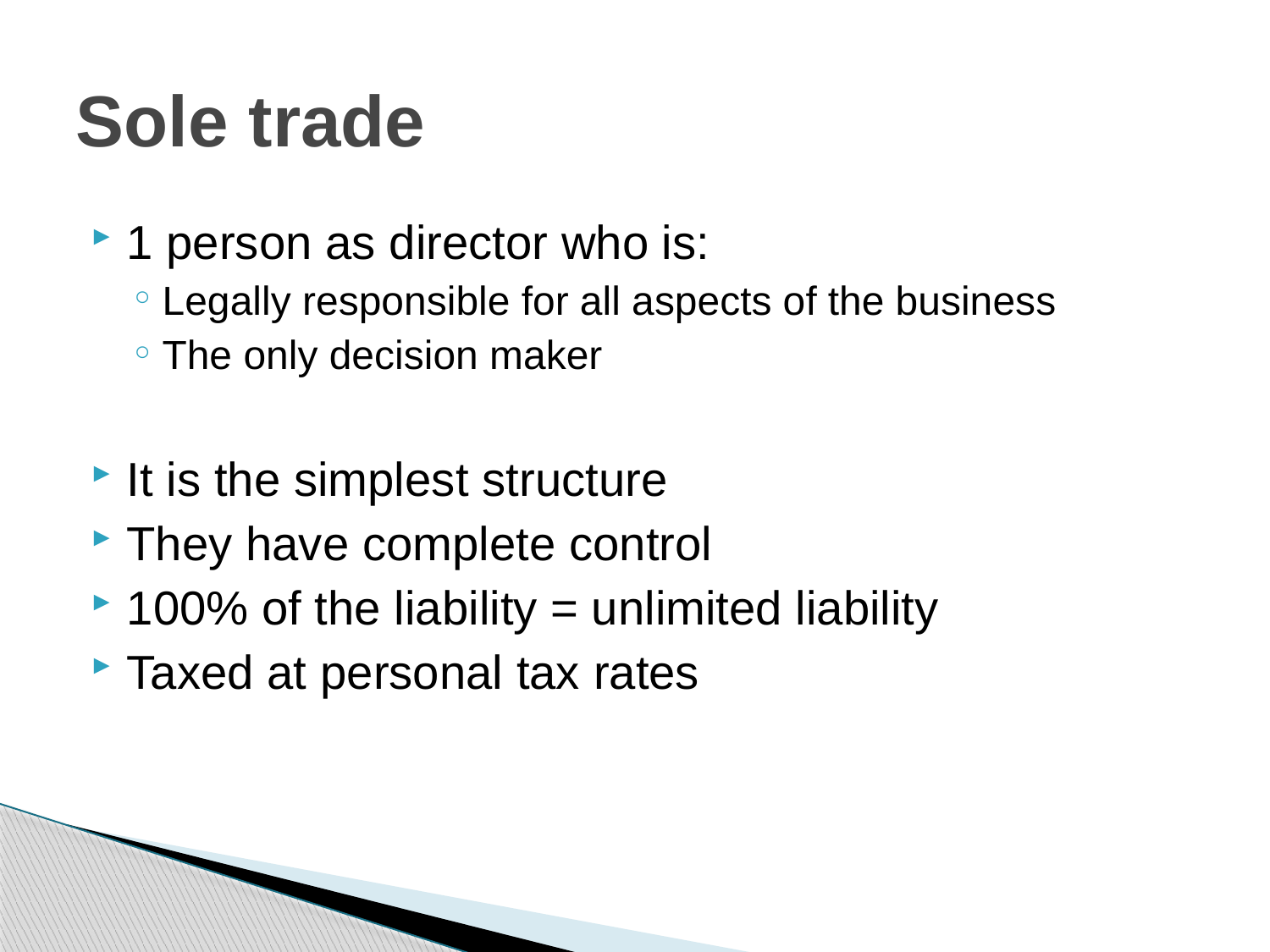

# Sole trade
1 person as director who is:
Legally responsible for all aspects of the business
The only decision maker

It is the simplest structure
They have complete control
100% of the liability = unlimited liability
Taxed at personal tax rates